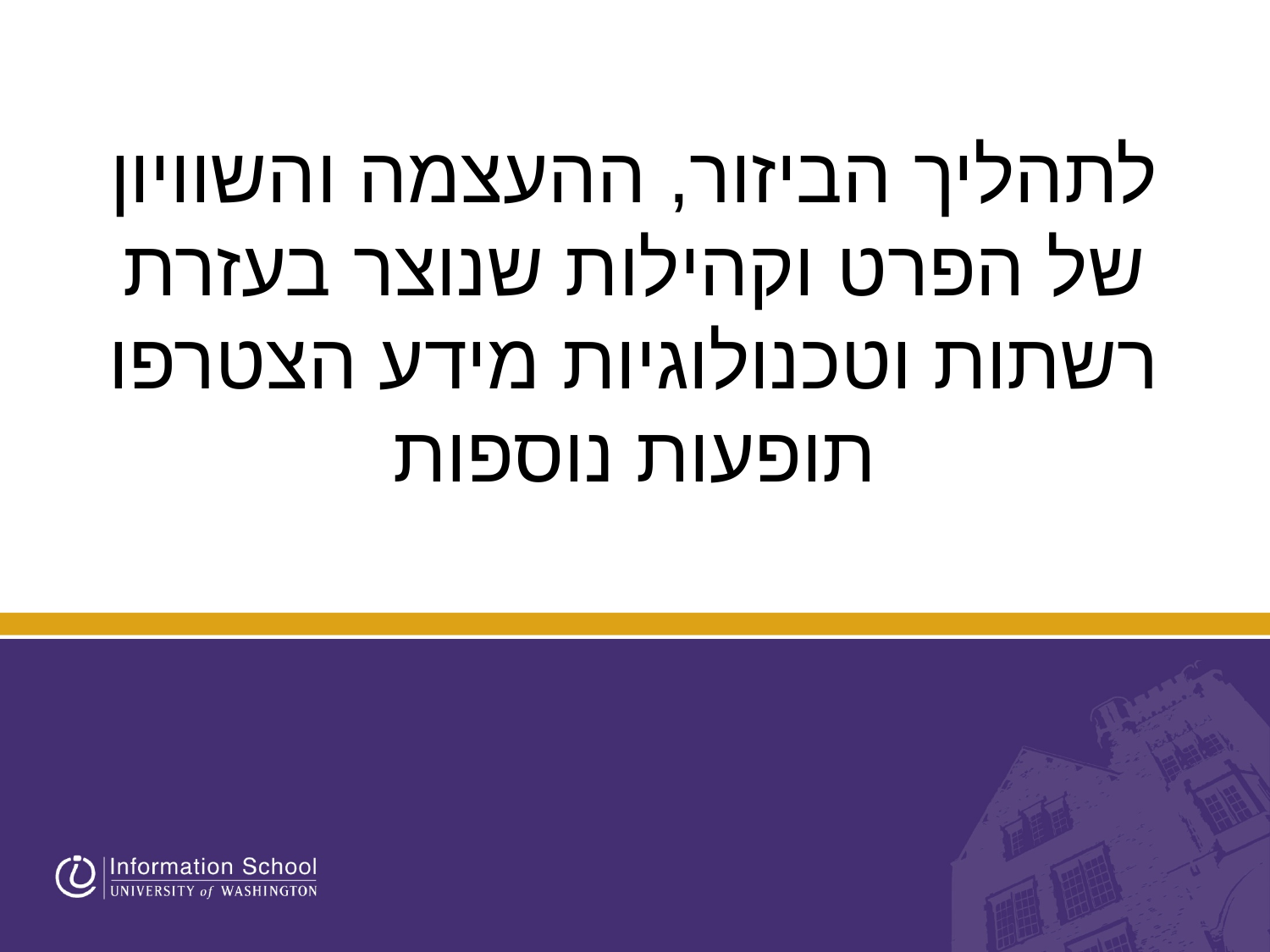

# לתהליך הביזור, ההעצמה והשוויון של הפרט וקהילות שנוצר בעזרת רשתות וטכנולוגיות מידע הצטרפו תופעות נוספות